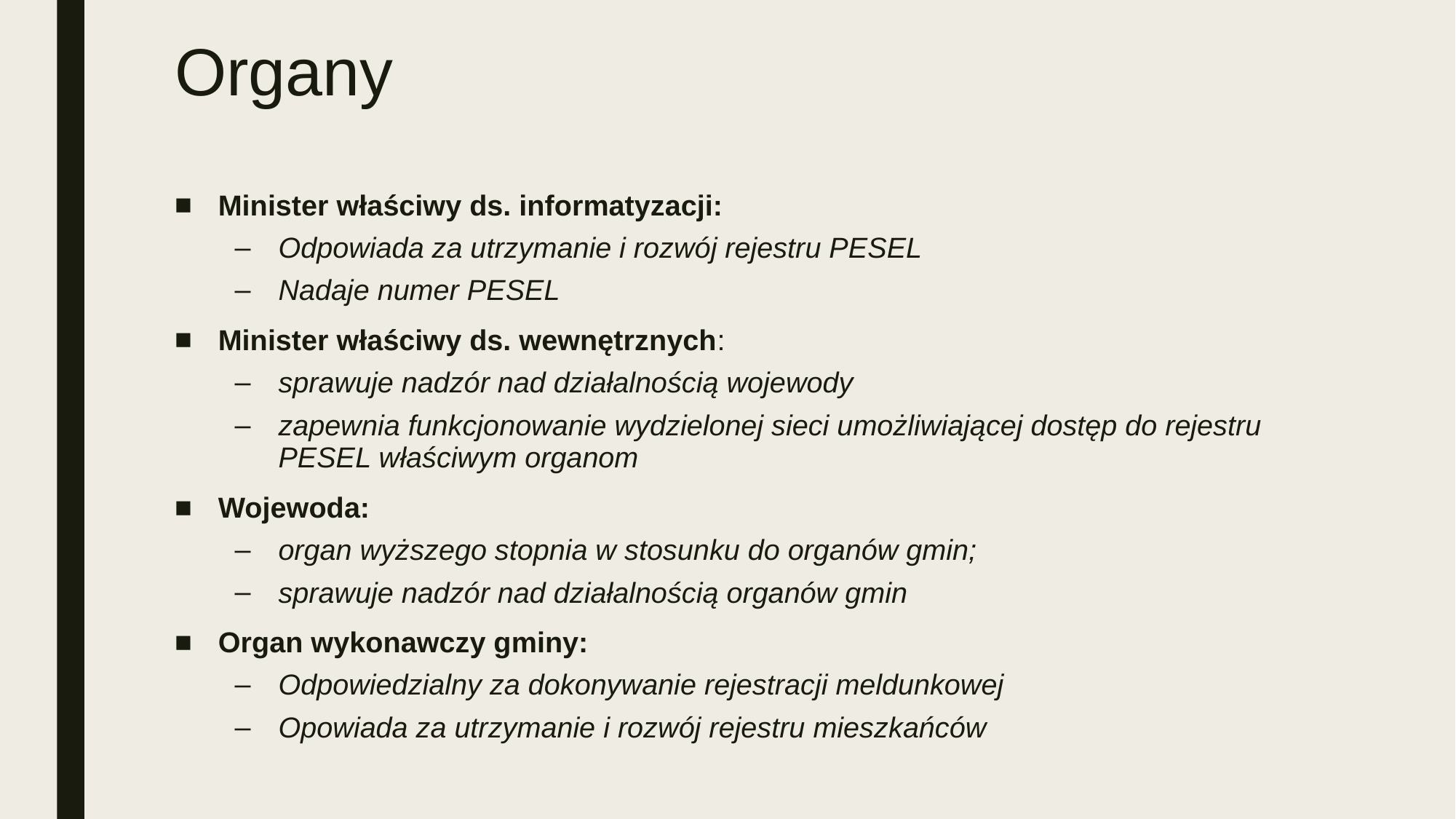

# Organy
Minister właściwy ds. informatyzacji:
Odpowiada za utrzymanie i rozwój rejestru PESEL
Nadaje numer PESEL
Minister właściwy ds. wewnętrznych:
sprawuje nadzór nad działalnością wojewody
zapewnia funkcjonowanie wydzielonej sieci umożliwiającej dostęp do rejestru PESEL właściwym organom
Wojewoda:
organ wyższego stopnia w stosunku do organów gmin;
sprawuje nadzór nad działalnością organów gmin
Organ wykonawczy gminy:
Odpowiedzialny za dokonywanie rejestracji meldunkowej
Opowiada za utrzymanie i rozwój rejestru mieszkańców